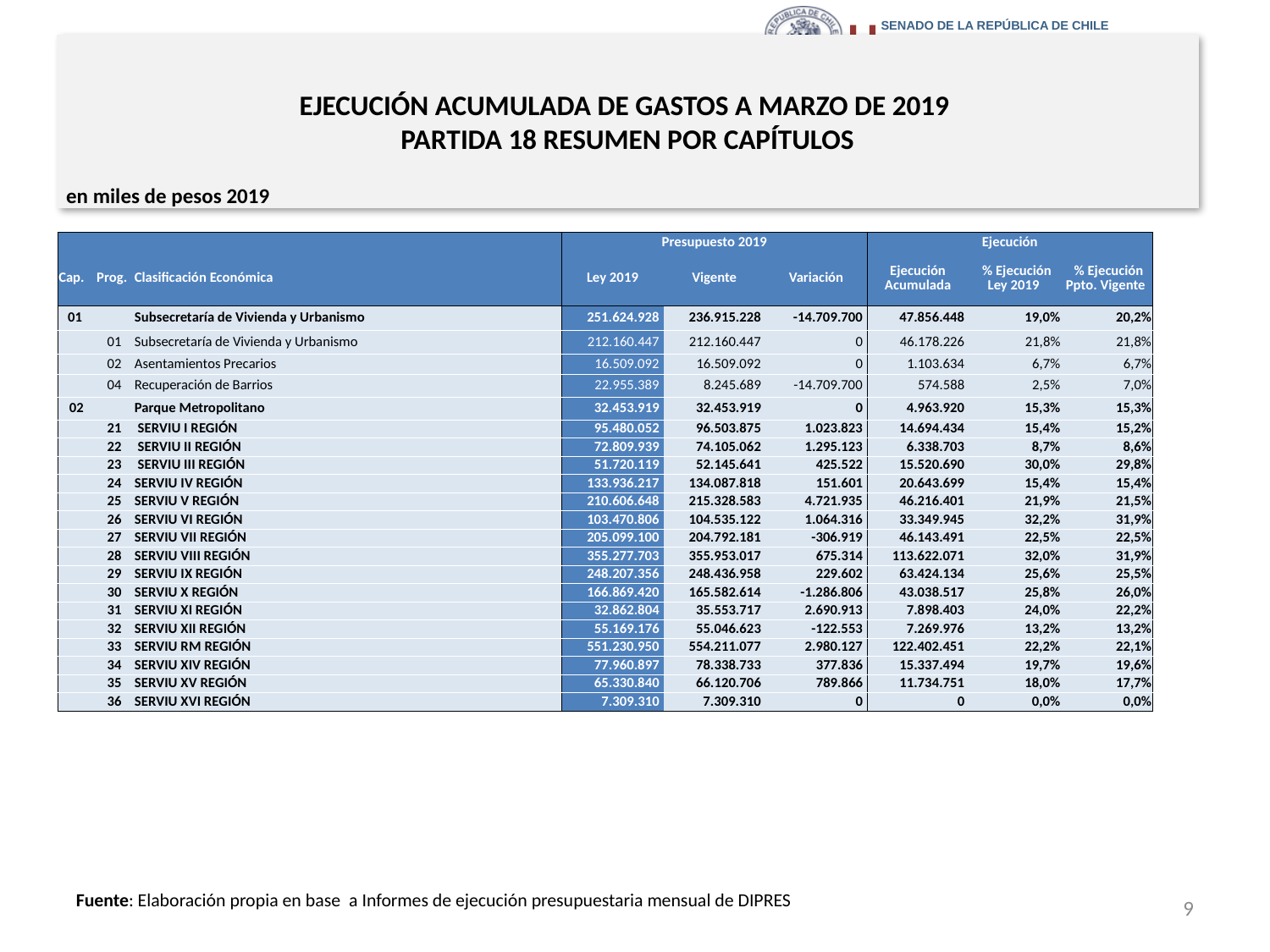

# EJECUCIÓN ACUMULADA DE GASTOS A MARZO DE 2019 PARTIDA 18 RESUMEN POR CAPÍTULOS
en miles de pesos 2019
|  |  |  | Presupuesto 2019 |  |  | Ejecución |  |  |
| --- | --- | --- | --- | --- | --- | --- | --- | --- |
| Cap. | Prog. | Clasificación Económica | Ley 2019 | Vigente | Variación | Ejecución Acumulada | % Ejecución Ley 2019 | % Ejecución Ppto. Vigente |
| 01 |  | Subsecretaría de Vivienda y Urbanismo | 251.624.928 | 236.915.228 | -14.709.700 | 47.856.448 | 19,0% | 20,2% |
|  | 01 | Subsecretaría de Vivienda y Urbanismo | 212.160.447 | 212.160.447 | 0 | 46.178.226 | 21,8% | 21,8% |
|  | 02 | Asentamientos Precarios | 16.509.092 | 16.509.092 | 0 | 1.103.634 | 6,7% | 6,7% |
|  | 04 | Recuperación de Barrios | 22.955.389 | 8.245.689 | -14.709.700 | 574.588 | 2,5% | 7,0% |
| 02 |  | Parque Metropolitano | 32.453.919 | 32.453.919 | 0 | 4.963.920 | 15,3% | 15,3% |
|  | 21 | SERVIU I REGIÓN | 95.480.052 | 96.503.875 | 1.023.823 | 14.694.434 | 15,4% | 15,2% |
|  | 22 | SERVIU II REGIÓN | 72.809.939 | 74.105.062 | 1.295.123 | 6.338.703 | 8,7% | 8,6% |
|  | 23 | SERVIU III REGIÓN | 51.720.119 | 52.145.641 | 425.522 | 15.520.690 | 30,0% | 29,8% |
|  | 24 | SERVIU IV REGIÓN | 133.936.217 | 134.087.818 | 151.601 | 20.643.699 | 15,4% | 15,4% |
|  | 25 | SERVIU V REGIÓN | 210.606.648 | 215.328.583 | 4.721.935 | 46.216.401 | 21,9% | 21,5% |
|  | 26 | SERVIU VI REGIÓN | 103.470.806 | 104.535.122 | 1.064.316 | 33.349.945 | 32,2% | 31,9% |
|  | 27 | SERVIU VII REGIÓN | 205.099.100 | 204.792.181 | -306.919 | 46.143.491 | 22,5% | 22,5% |
|  | 28 | SERVIU VIII REGIÓN | 355.277.703 | 355.953.017 | 675.314 | 113.622.071 | 32,0% | 31,9% |
|  | 29 | SERVIU IX REGIÓN | 248.207.356 | 248.436.958 | 229.602 | 63.424.134 | 25,6% | 25,5% |
|  | 30 | SERVIU X REGIÓN | 166.869.420 | 165.582.614 | -1.286.806 | 43.038.517 | 25,8% | 26,0% |
|  | 31 | SERVIU XI REGIÓN | 32.862.804 | 35.553.717 | 2.690.913 | 7.898.403 | 24,0% | 22,2% |
|  | 32 | SERVIU XII REGIÓN | 55.169.176 | 55.046.623 | -122.553 | 7.269.976 | 13,2% | 13,2% |
|  | 33 | SERVIU RM REGIÓN | 551.230.950 | 554.211.077 | 2.980.127 | 122.402.451 | 22,2% | 22,1% |
|  | 34 | SERVIU XIV REGIÓN | 77.960.897 | 78.338.733 | 377.836 | 15.337.494 | 19,7% | 19,6% |
|  | 35 | SERVIU XV REGIÓN | 65.330.840 | 66.120.706 | 789.866 | 11.734.751 | 18,0% | 17,7% |
|  | 36 | SERVIU XVI REGIÓN | 7.309.310 | 7.309.310 | 0 | 0 | 0,0% | 0,0% |
9